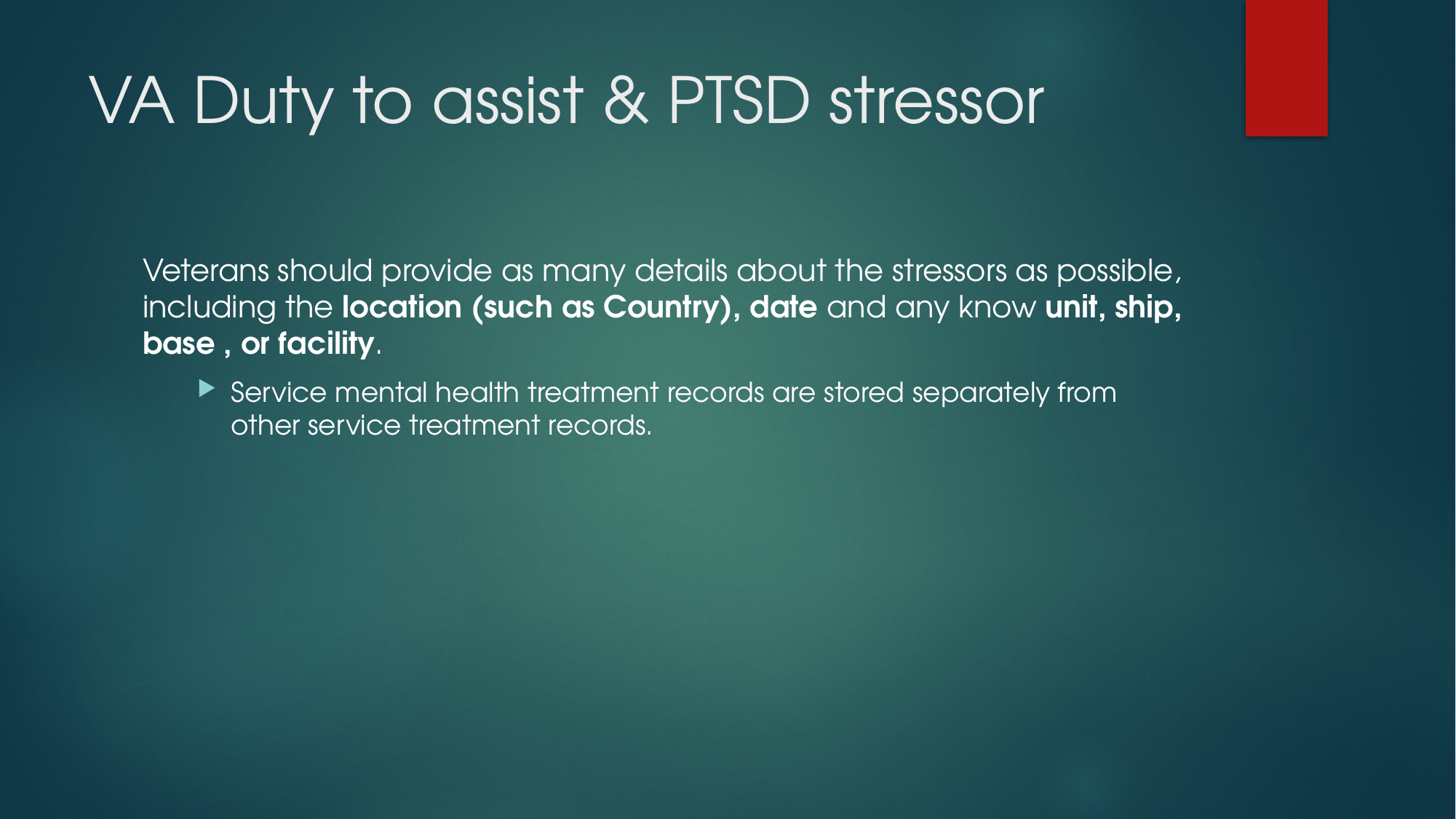

# VA Duty to assist & PTSD stressor
Veterans should provide as many details about the stressors as possible, including the location (such as Country), date and any know unit, ship, base , or facility.
Service mental health treatment records are stored separately from other service treatment records.